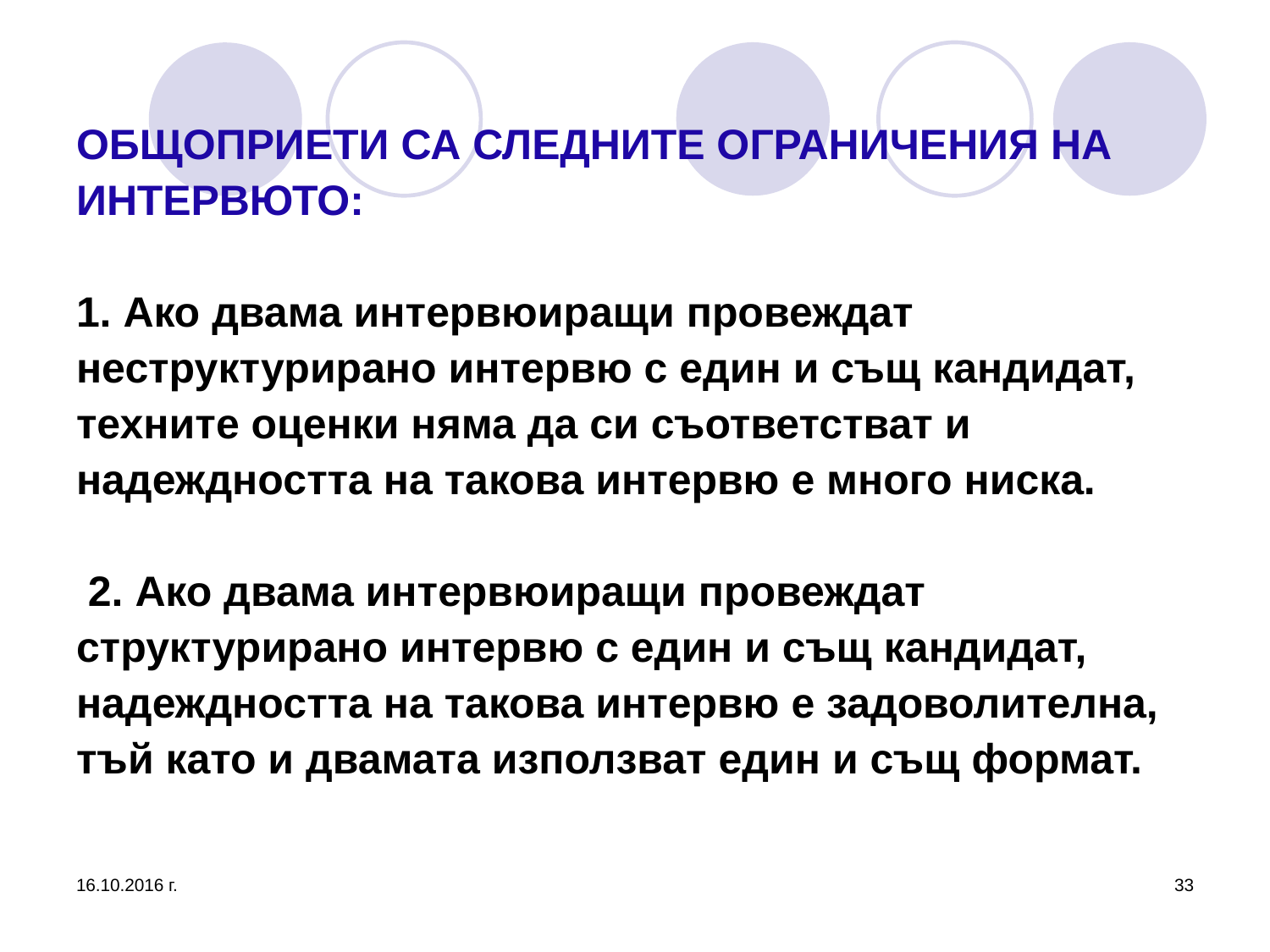

# ОБЩОПРИЕТИ СА СЛЕДНИТЕ ОГРАНИЧЕНИЯ НА ИНТЕРВЮТО: 1. Ако двама интервюиращи провеждат неструктурирано интервю с един и същ кандидат, техните оценки няма да си съответстват и надеждността на такова интервю е много ниска. 2. Ако двама интервюиращи провеждат структурирано интервю с един и същ кандидат, надеждността на такова интервю е задоволителна, тъй като и двамата използват един и същ формат.
16.10.2016 г.
33